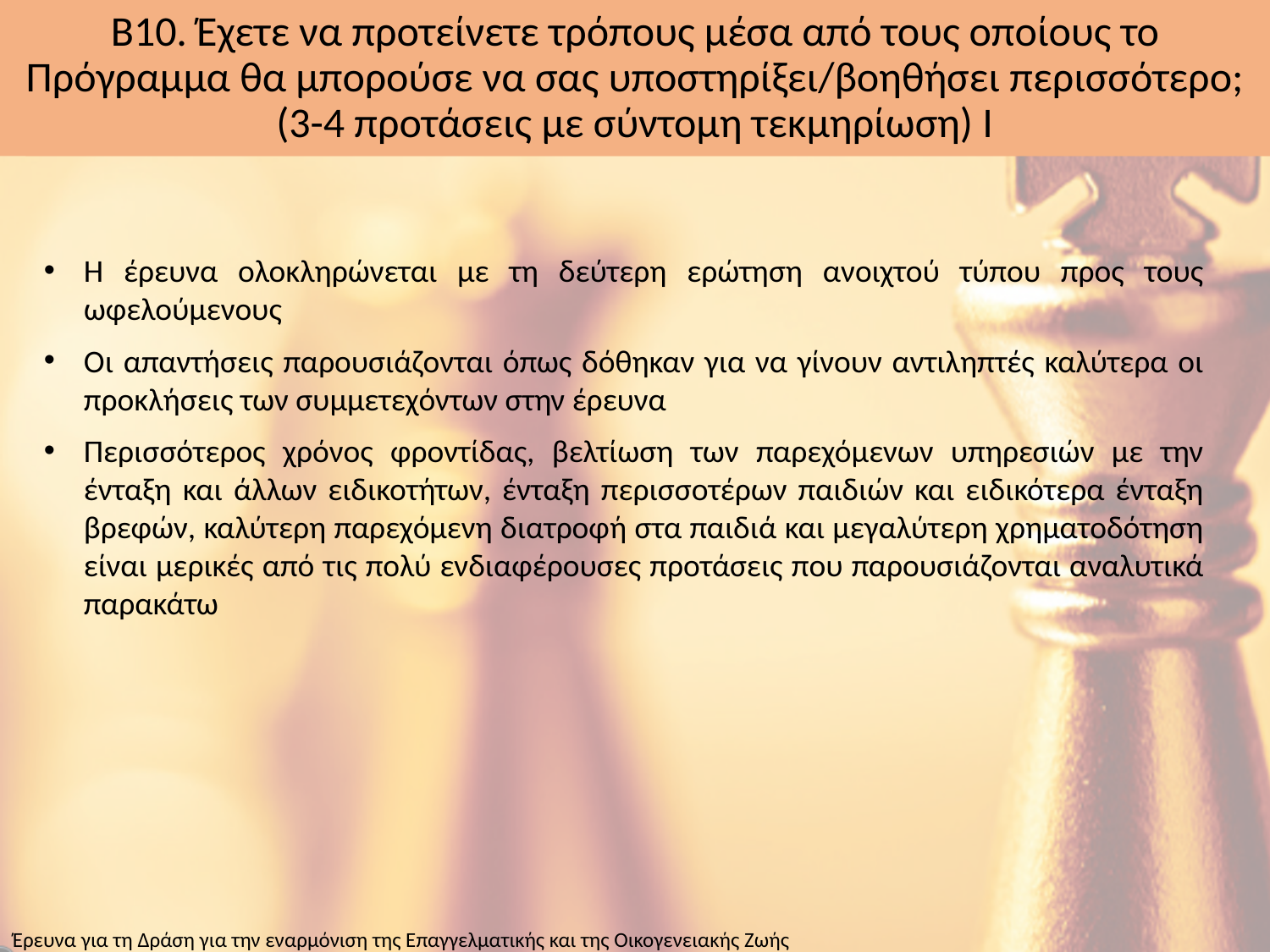

# Β10. Έχετε να προτείνετε τρόπους μέσα από τους οποίους το Πρόγραμμα θα μπορούσε να σας υποστηρίξει/βοηθήσει περισσότερο; (3-4 προτάσεις με σύντομη τεκμηρίωση) Ι

Η έρευνα ολοκληρώνεται με τη δεύτερη ερώτηση ανοιχτού τύπου προς τους ωφελούμενους
Οι απαντήσεις παρουσιάζονται όπως δόθηκαν για να γίνουν αντιληπτές καλύτερα οι προκλήσεις των συμμετεχόντων στην έρευνα
Περισσότερος χρόνος φροντίδας, βελτίωση των παρεχόμενων υπηρεσιών με την ένταξη και άλλων ειδικοτήτων, ένταξη περισσοτέρων παιδιών και ειδικότερα ένταξη βρεφών, καλύτερη παρεχόμενη διατροφή στα παιδιά και μεγαλύτερη χρηματοδότηση είναι μερικές από τις πολύ ενδιαφέρουσες προτάσεις που παρουσιάζονται αναλυτικά παρακάτω
Έρευνα για τη Δράση για την εναρμόνιση της Επαγγελματικής και της Οικογενειακής Ζωής